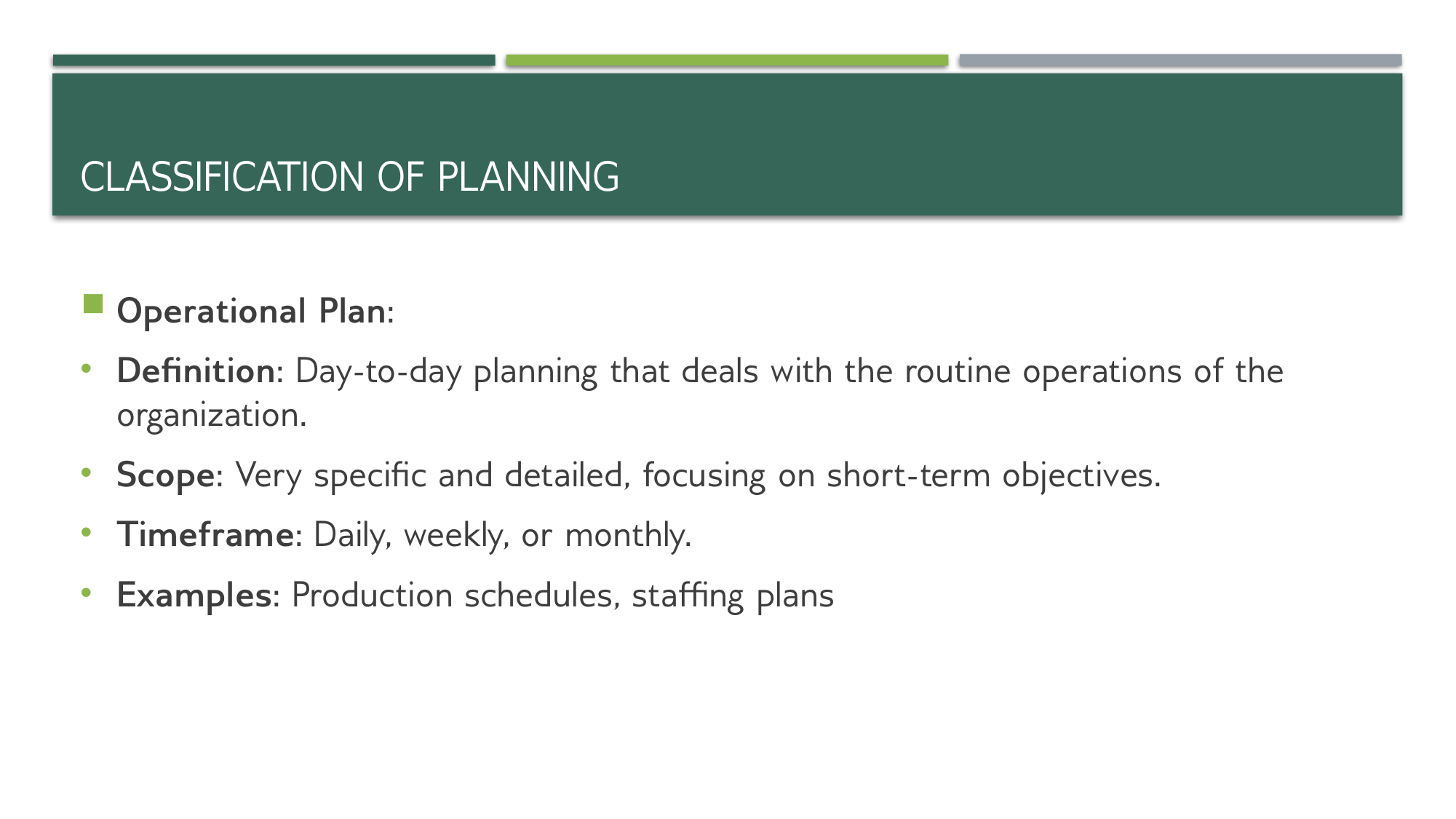

# Classification of Planning
Operational Plan:
Definition: Day-to-day planning that deals with the routine operations of the organization.
Scope: Very specific and detailed, focusing on short-term objectives.
Timeframe: Daily, weekly, or monthly.
Examples: Production schedules, staffing plans